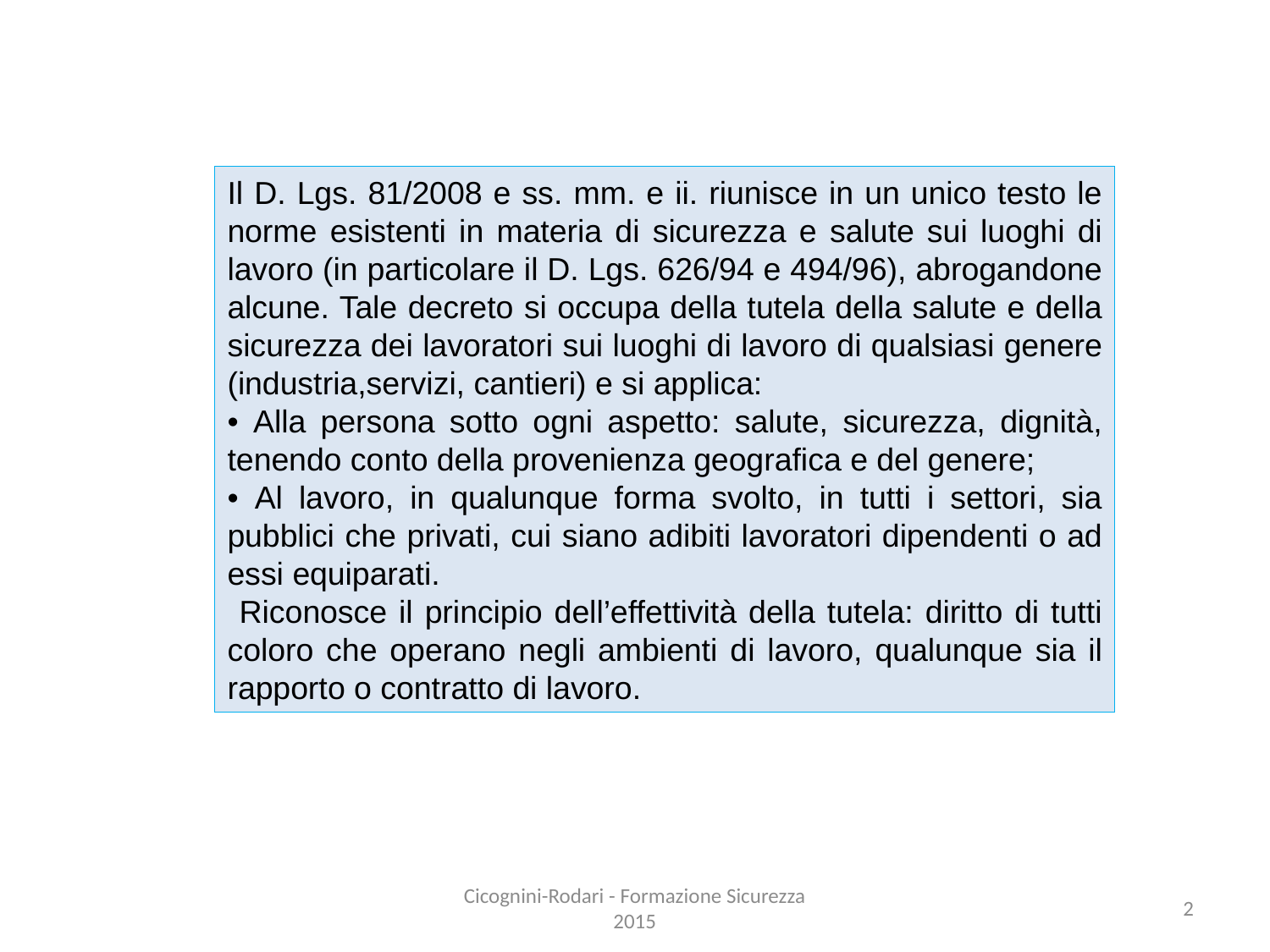

Il D. Lgs. 81/2008 e ss. mm. e ii. riunisce in un unico testo le norme esistenti in materia di sicurezza e salute sui luoghi di lavoro (in particolare il D. Lgs. 626/94 e 494/96), abrogandone alcune. Tale decreto si occupa della tutela della salute e della sicurezza dei lavoratori sui luoghi di lavoro di qualsiasi genere (industria,servizi, cantieri) e si applica:
• Alla persona sotto ogni aspetto: salute, sicurezza, dignità, tenendo conto della provenienza geografica e del genere;
• Al lavoro, in qualunque forma svolto, in tutti i settori, sia pubblici che privati, cui siano adibiti lavoratori dipendenti o ad essi equiparati.
 Riconosce il principio dell’effettività della tutela: diritto di tutti coloro che operano negli ambienti di lavoro, qualunque sia il rapporto o contratto di lavoro.
Cicognini-Rodari - Formazione Sicurezza 2015
2